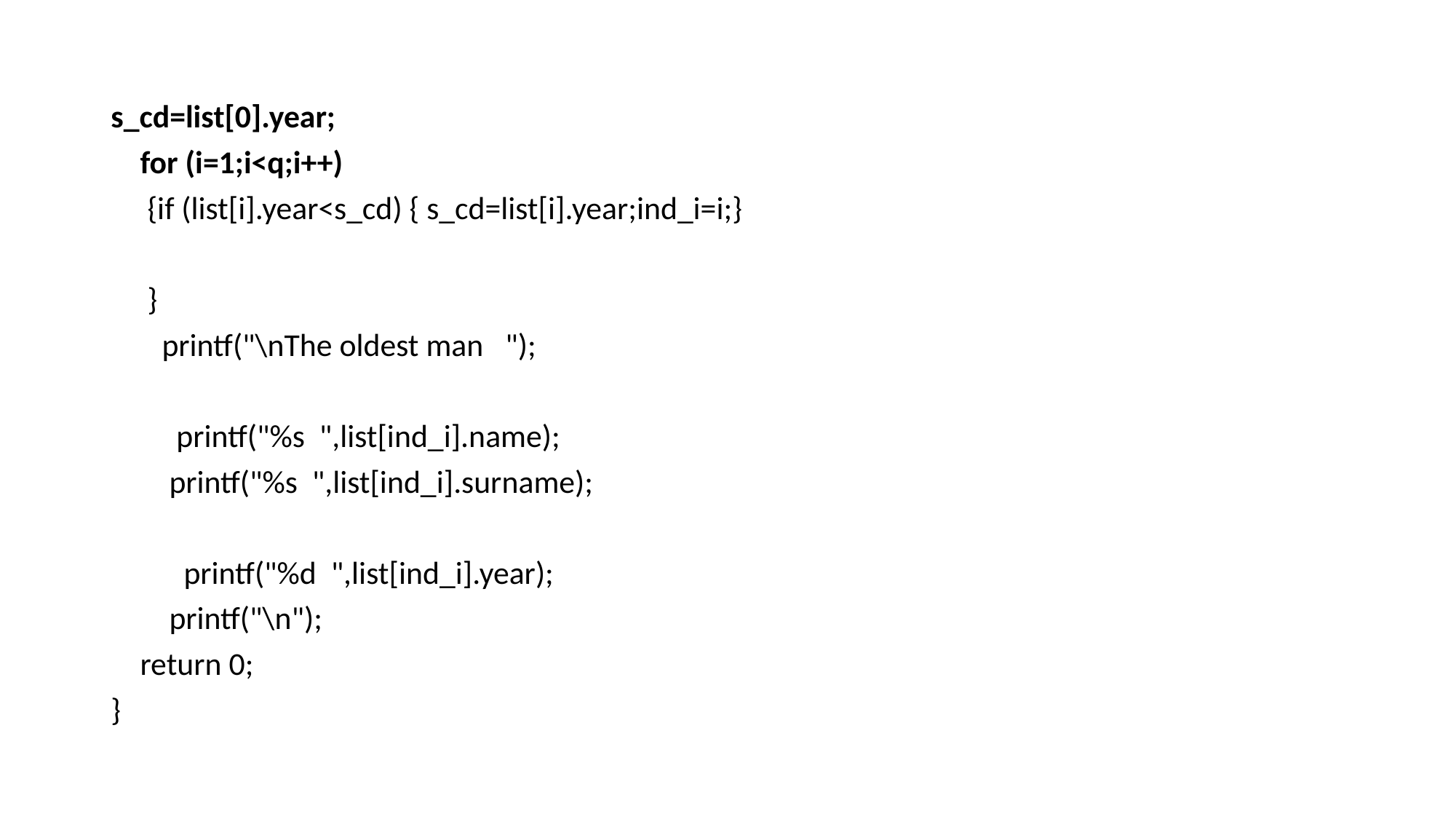

#
s_cd=list[0].year;
    for (i=1;i<q;i++)
     {if (list[i].year<s_cd) { s_cd=list[i].year;ind_i=i;}

     }
       printf("\nThe oldest man   ");

         printf("%s  ",list[ind_i].name);
        printf("%s  ",list[ind_i].surname);

          printf("%d  ",list[ind_i].year);
        printf("\n");
    return 0;
}